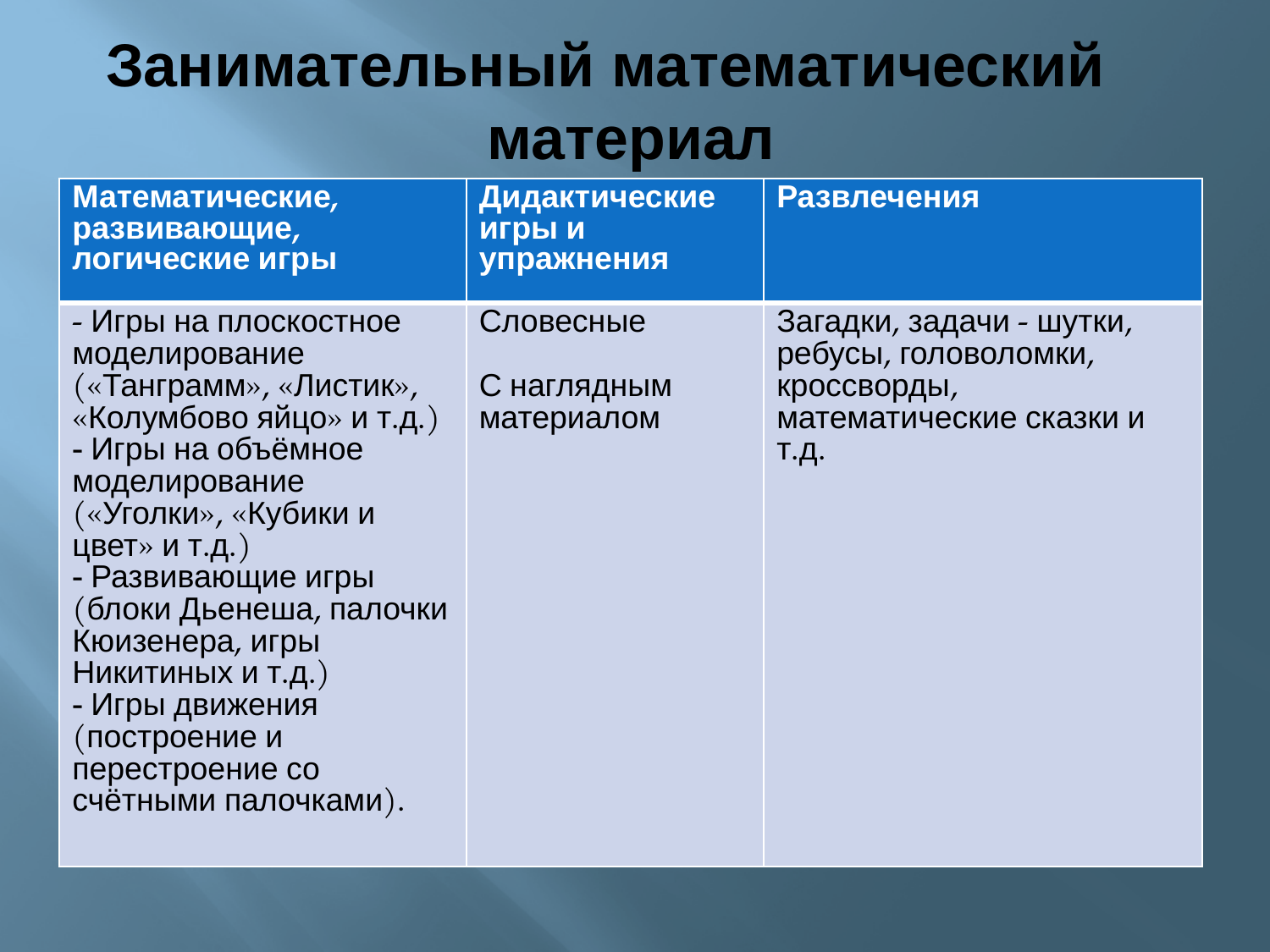

# Занимательный математический    материал
| Математические, развивающие, логические игры | Дидактические игры и упражнения | Развлечения |
| --- | --- | --- |
| - Игры на плоскостное моделирование («Танграмм», «Листик», «Колумбово яйцо» и т.д.) Игры на объёмное моделирование («Уголки», «Кубики и цвет» и т.д.) Развивающие игры (блоки Дьенеша, палочки Кюизенера, игры Никитиных и т.д.) Игры движения (построение и перестроение со счётными палочками). | Словесные С наглядным материалом | Загадки, задачи - шутки, ребусы, головоломки, кроссворды, математические сказки и т.д. |